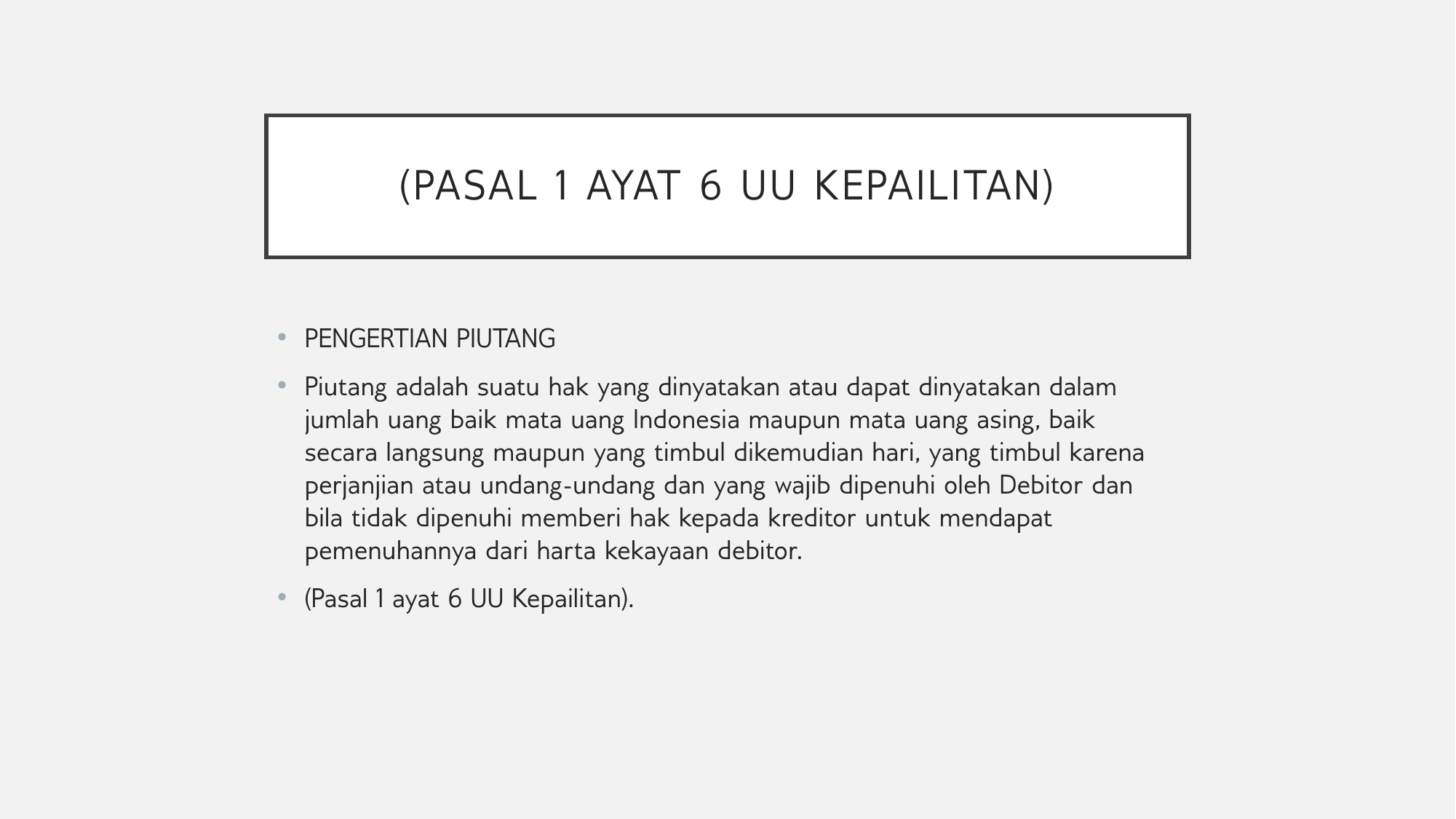

# (Pasal 1 ayat 6 UU Kepailitan)
PENGERTIAN PIUTANG
Piutang adalah suatu hak yang dinyatakan atau dapat dinyatakan dalam jumlah uang baik mata uang Indonesia maupun mata uang asing, baik secara langsung maupun yang timbul dikemudian hari, yang timbul karena perjanjian atau undang-undang dan yang wajib dipenuhi oleh Debitor dan bila tidak dipenuhi memberi hak kepada kreditor untuk mendapat pemenuhannya dari harta kekayaan debitor.
(Pasal 1 ayat 6 UU Kepailitan).